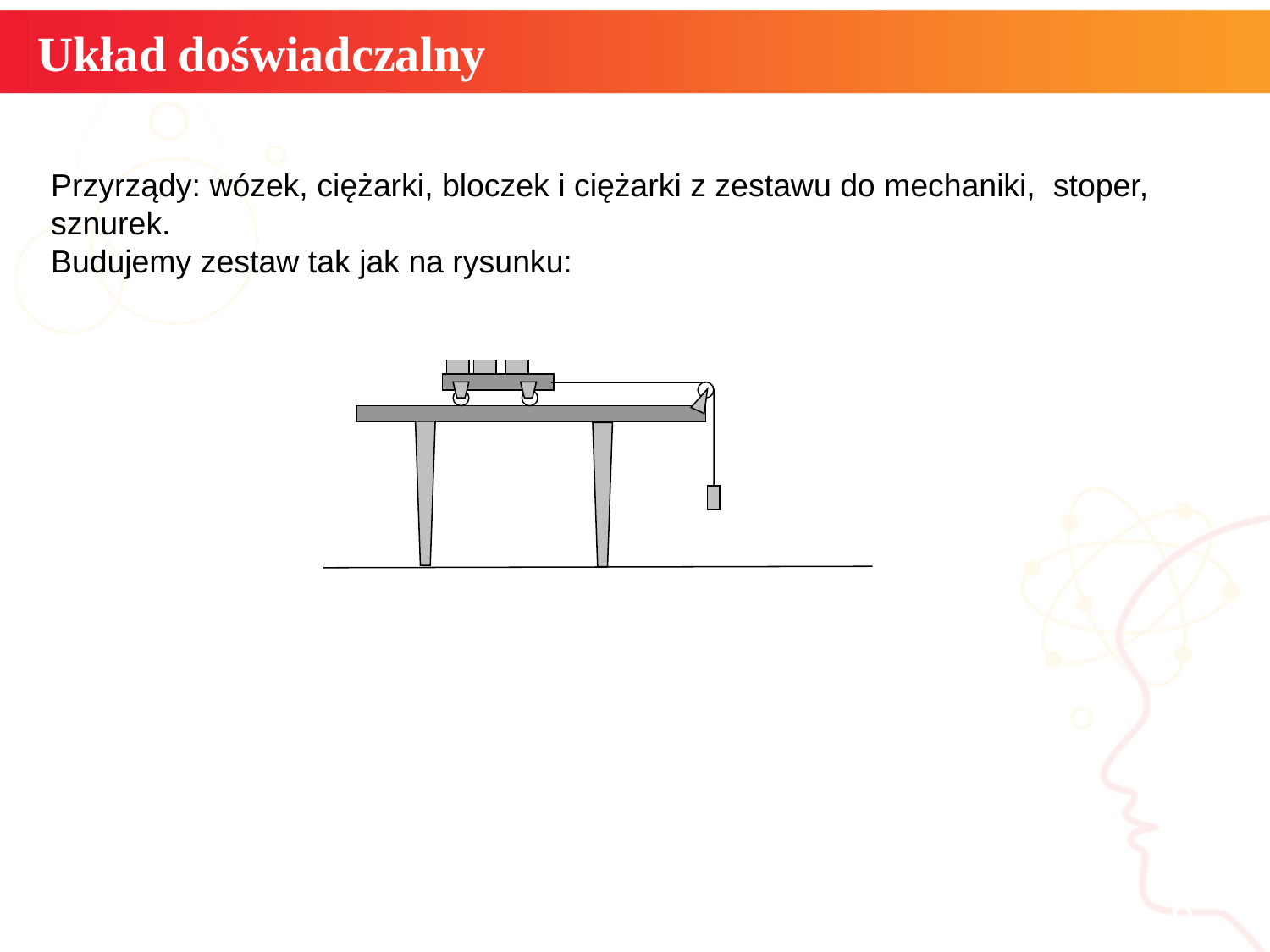

Układ doświadczalny
Przyrządy: wózek, ciężarki, bloczek i ciężarki z zestawu do mechaniki,  stoper, sznurek.
Budujemy zestaw tak jak na rysunku:

informatyka +
6